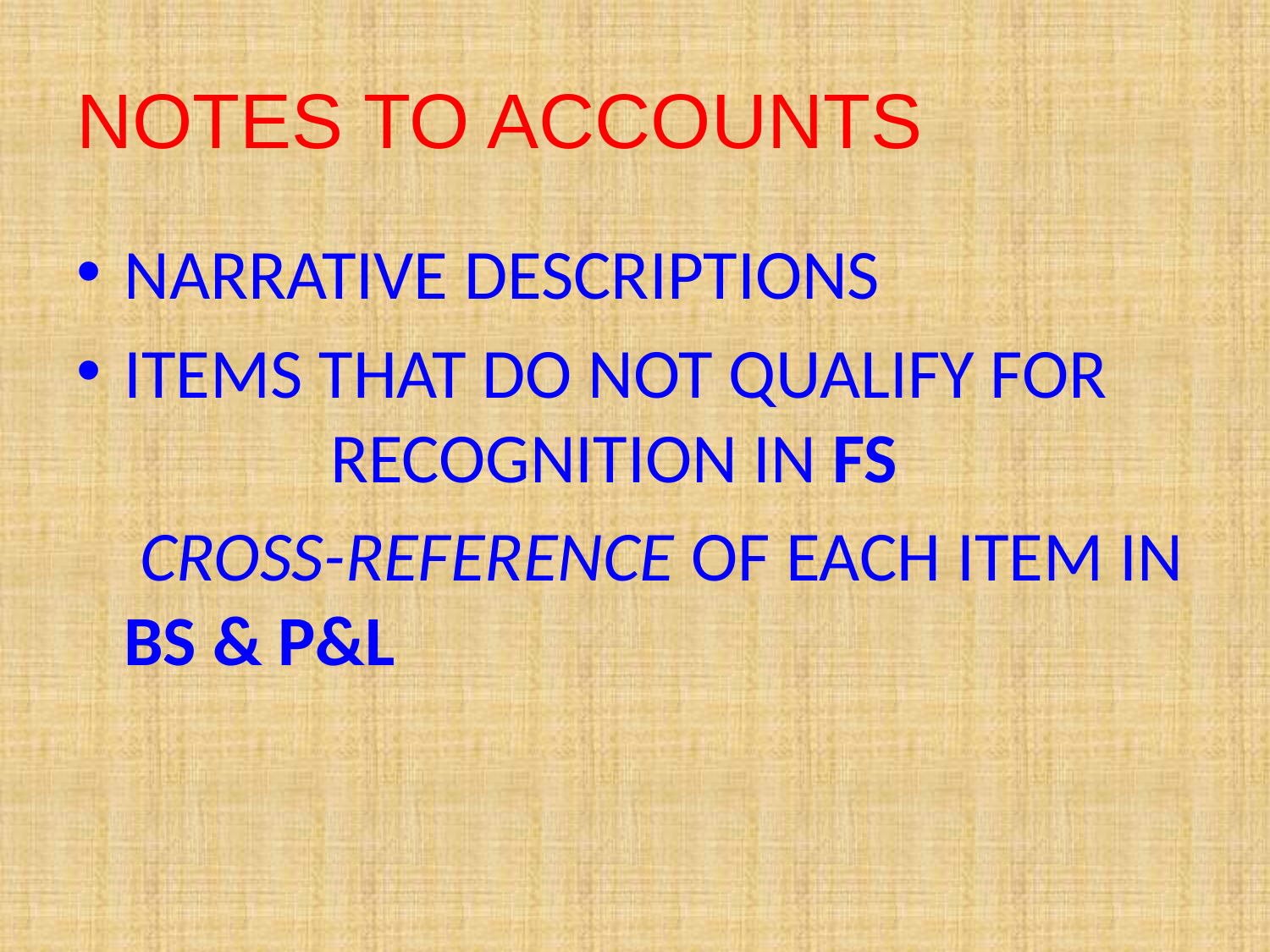

# NOTES TO ACCOUNTS
NARRATIVE DESCRIPTIONS
ITEMS THAT DO NOT QUALIFY FOR                   RECOGNITION IN FS
    CROSS-REFERENCE OF EACH ITEM IN BS & P&L